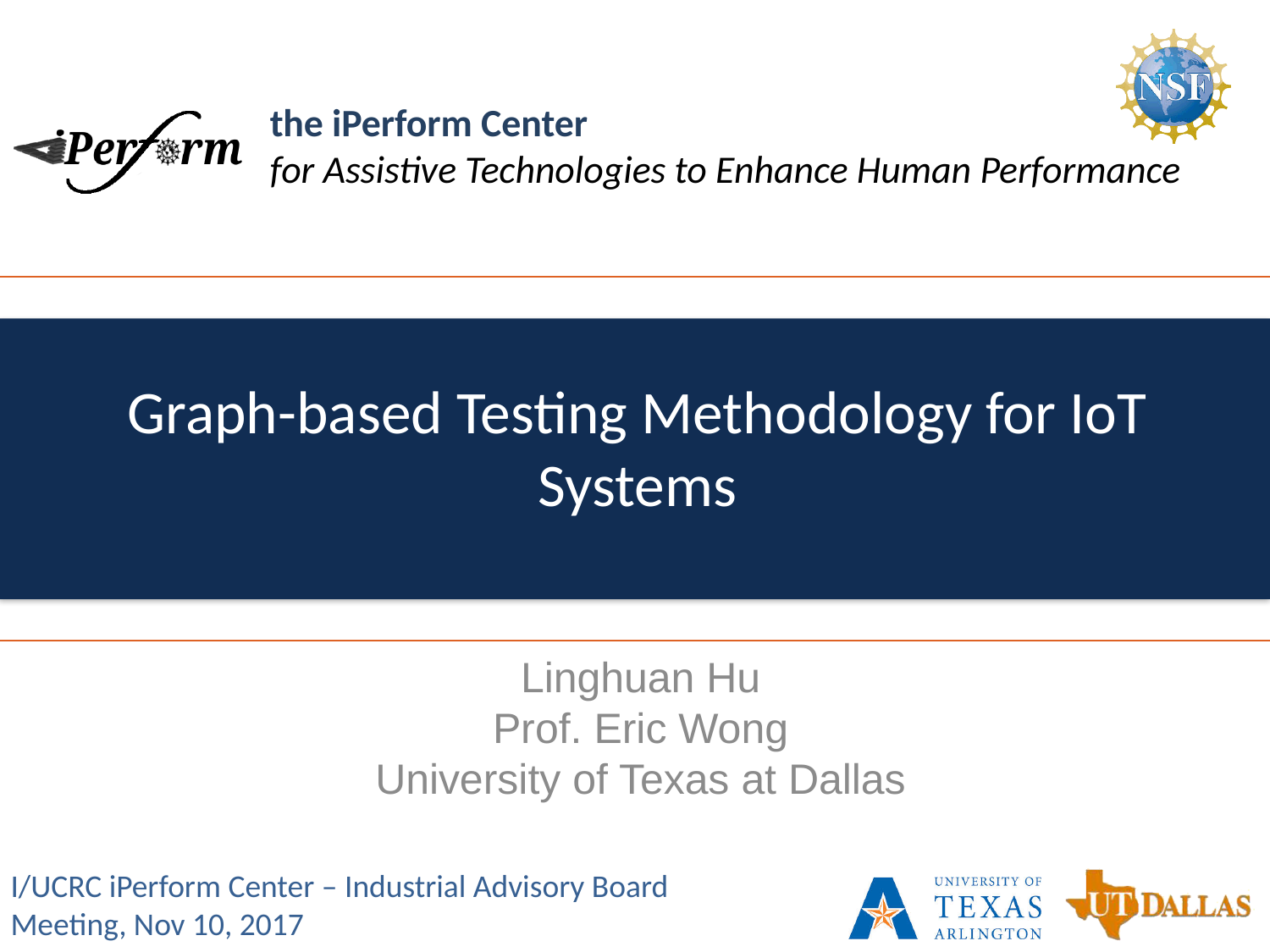

# Graph-based Testing Methodology for IoT Systems
Linghuan Hu
Prof. Eric Wong
University of Texas at Dallas